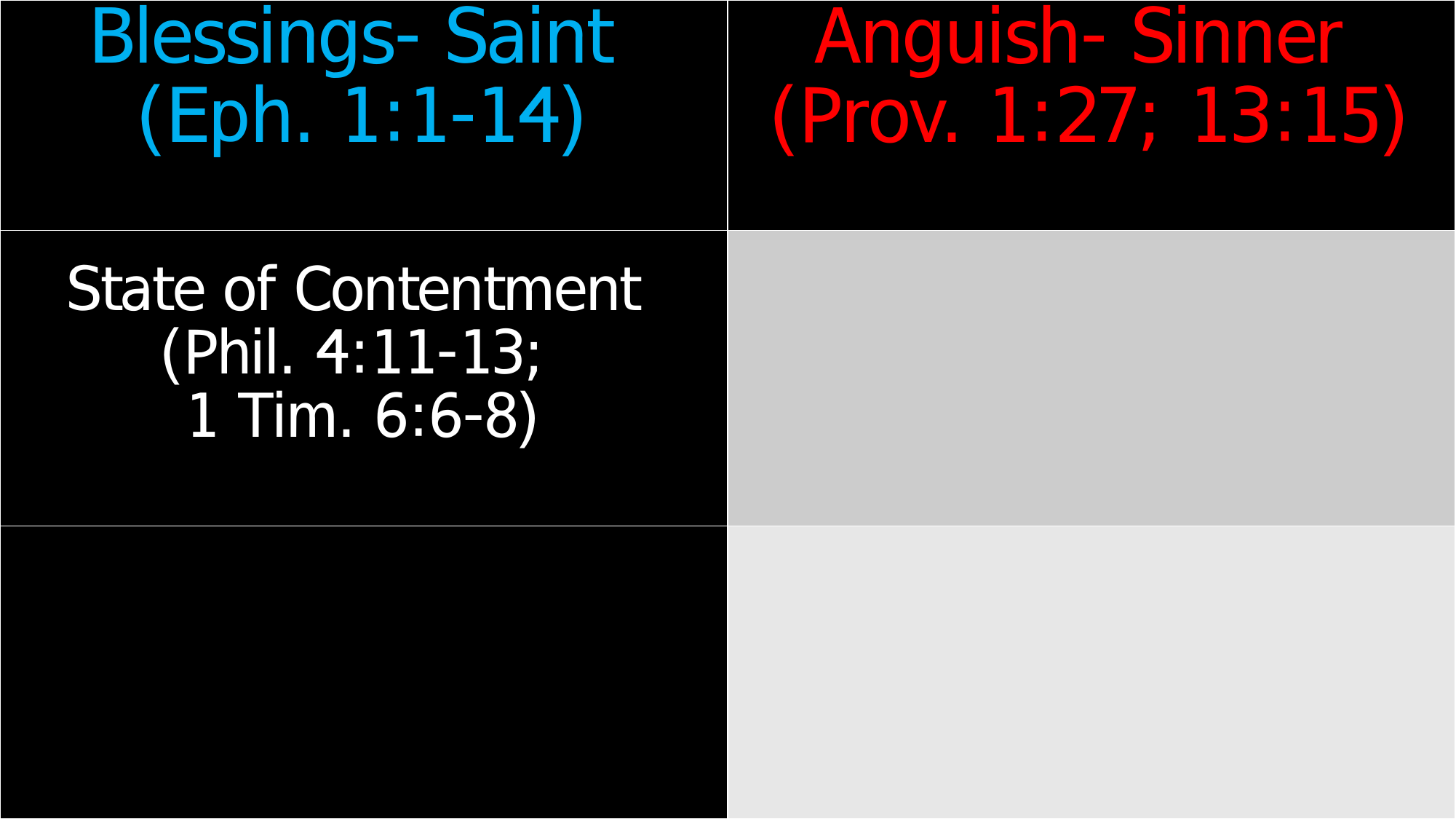

| Blessings- Saint (Eph. 1:1-14) | Anguish- Sinner (Prov. 1:27; 13:15) |
| --- | --- |
| State of Contentment (Phil. 4:11-13; 1 Tim. 6:6-8) |  |
|  |  |